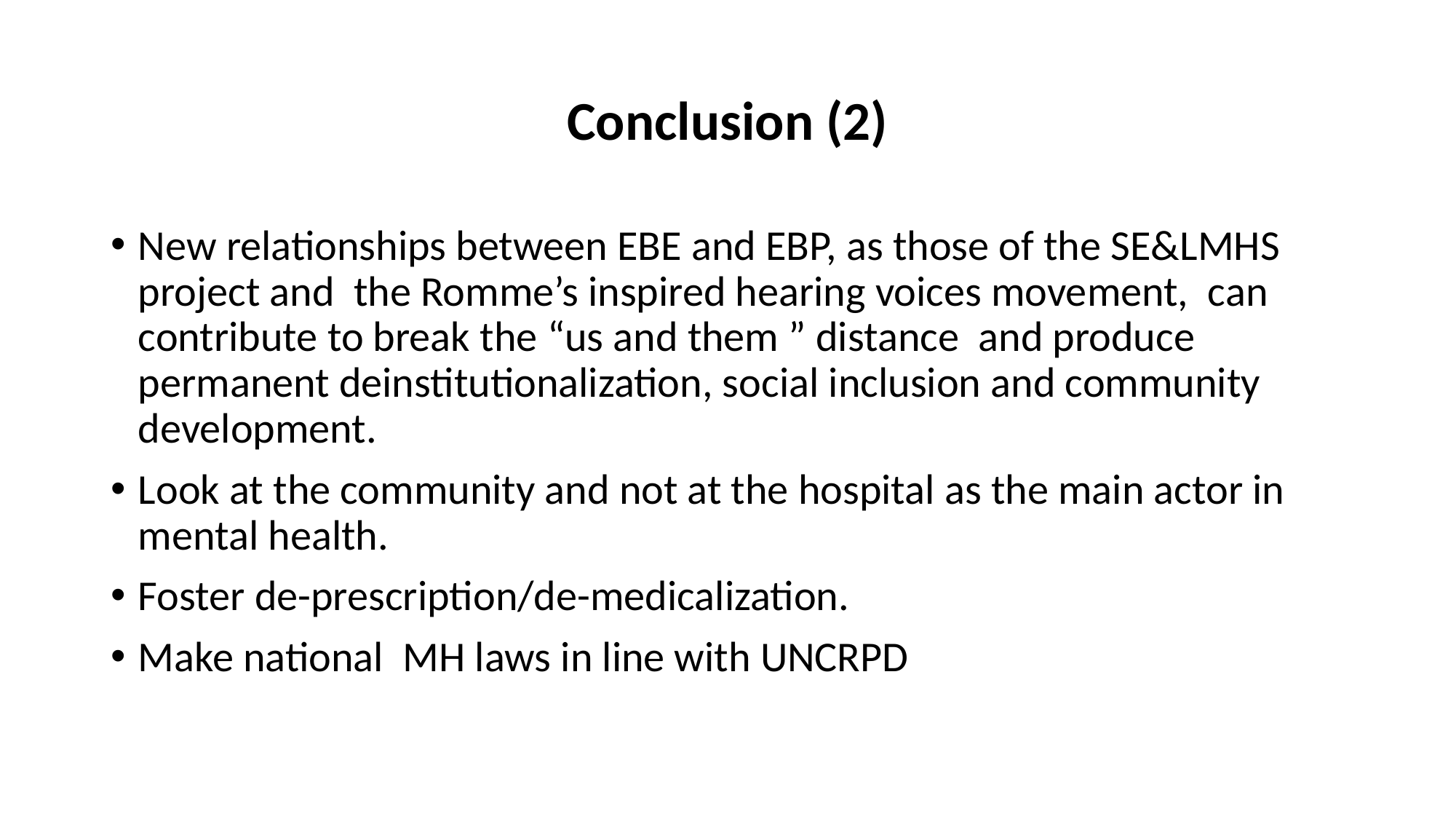

# Conclusion (2)
New relationships between EBE and EBP, as those of the SE&LMHS project and  the Romme’s inspired hearing voices movement,  can contribute to break the “us and them ” distance  and produce permanent deinstitutionalization, social inclusion and community development.
Look at the community and not at the hospital as the main actor in mental health.
Foster de-prescription/de-medicalization.
Make national  MH laws in line with UNCRPD